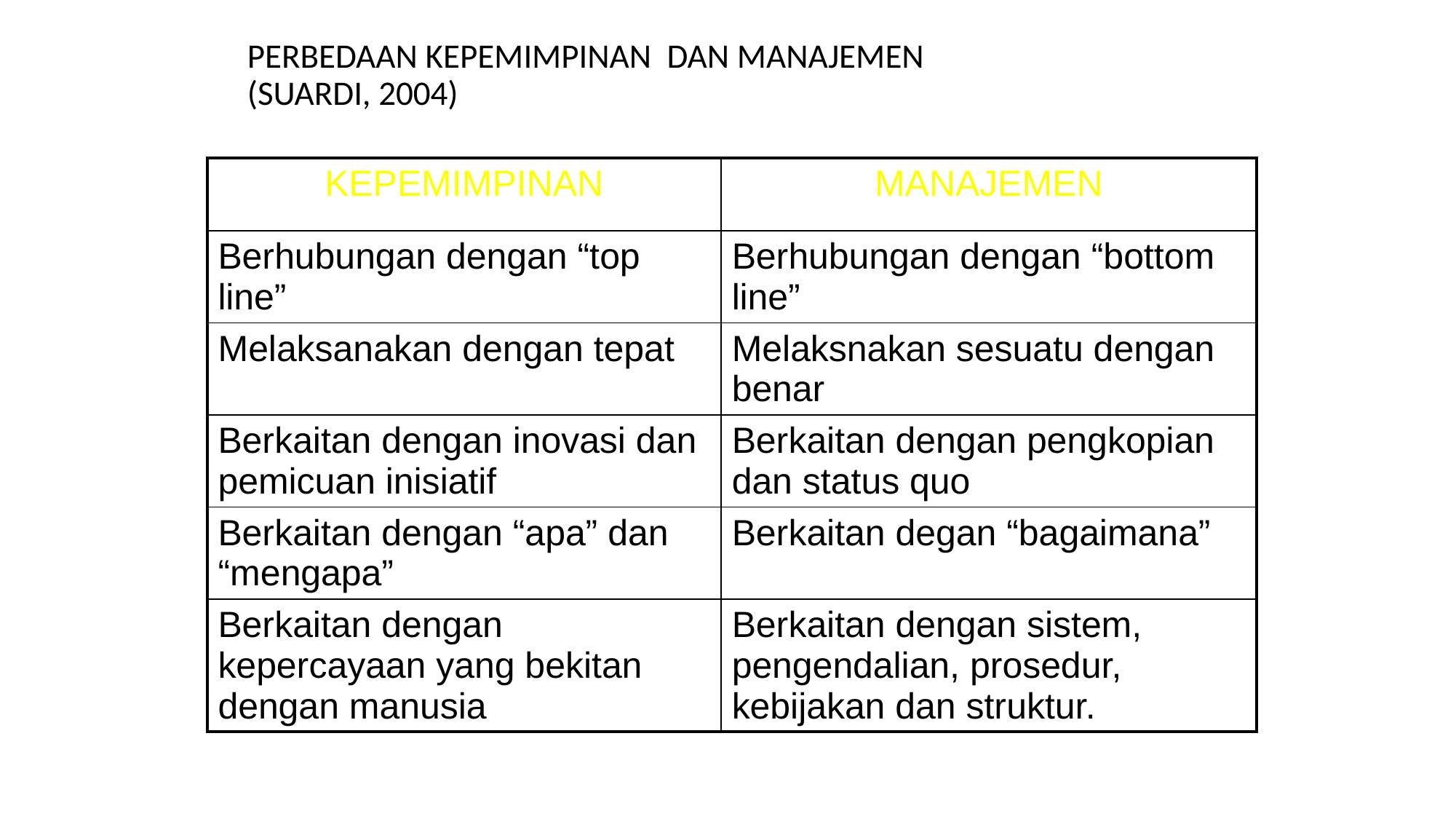

# PERBEDAAN KEPEMIMPINAN  DAN MANAJEMEN (SUARDI, 2004)
| KEPEMIMPINAN | MANAJEMEN |
| --- | --- |
| Berhubungan dengan “top line” | Berhubungan dengan “bottom line” |
| Melaksanakan dengan tepat | Melaksnakan sesuatu dengan benar |
| Berkaitan dengan inovasi dan pemicuan inisiatif | Berkaitan dengan pengkopian dan status quo |
| Berkaitan dengan “apa” dan “mengapa” | Berkaitan degan “bagaimana” |
| Berkaitan dengan kepercayaan yang bekitan dengan manusia | Berkaitan dengan sistem, pengendalian, prosedur, kebijakan dan struktur. |